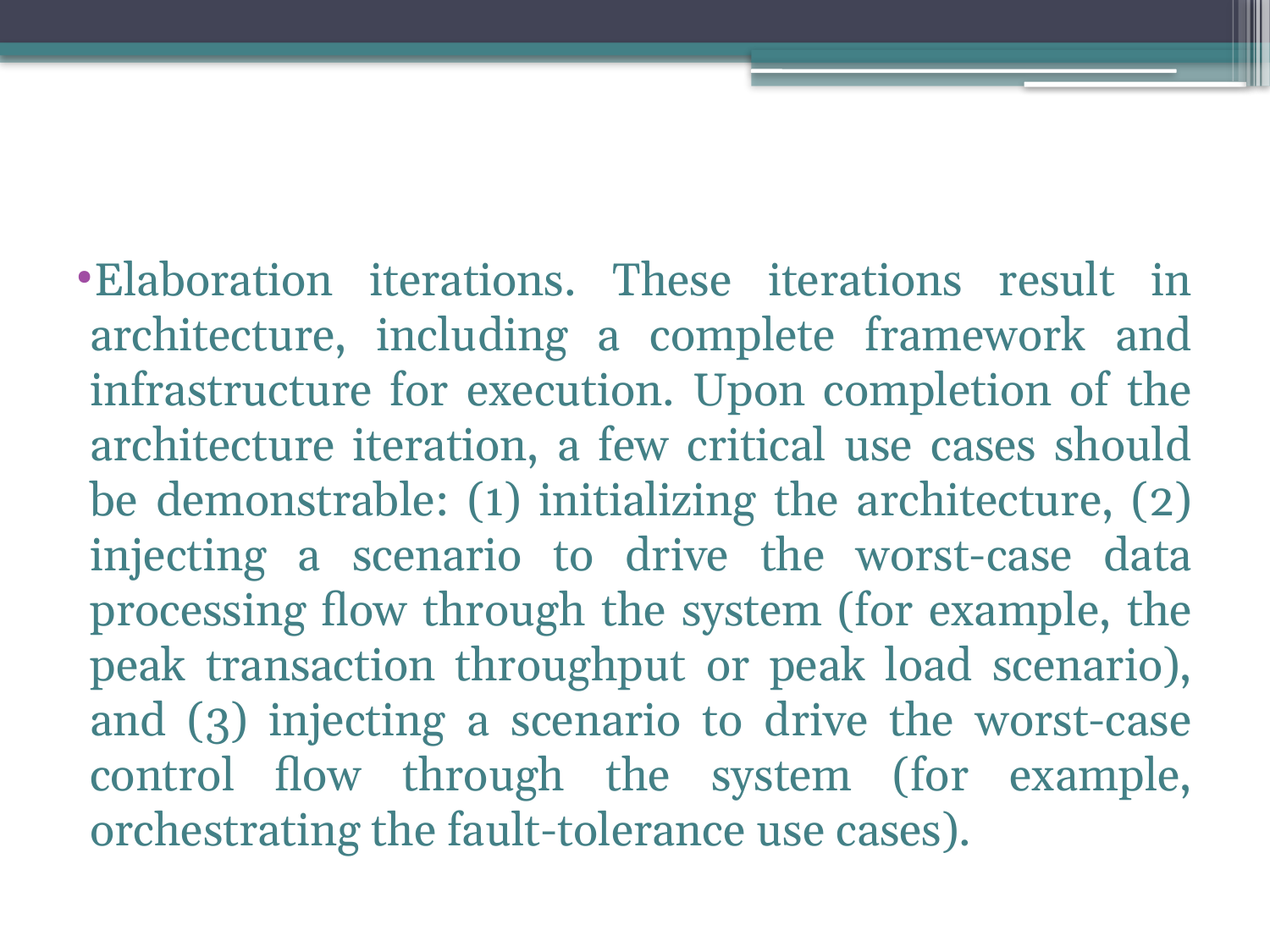

Elaboration iterations. These iterations result in architecture, including a complete framework and infrastructure for execution. Upon completion of the architecture iteration, a few critical use cases should be demonstrable: (1) initializing the architecture, (2) injecting a scenario to drive the worst-case data processing flow through the system (for example, the peak transaction throughput or peak load scenario), and (3) injecting a scenario to drive the worst-case control flow through the system (for example, orchestrating the fault-tolerance use cases).